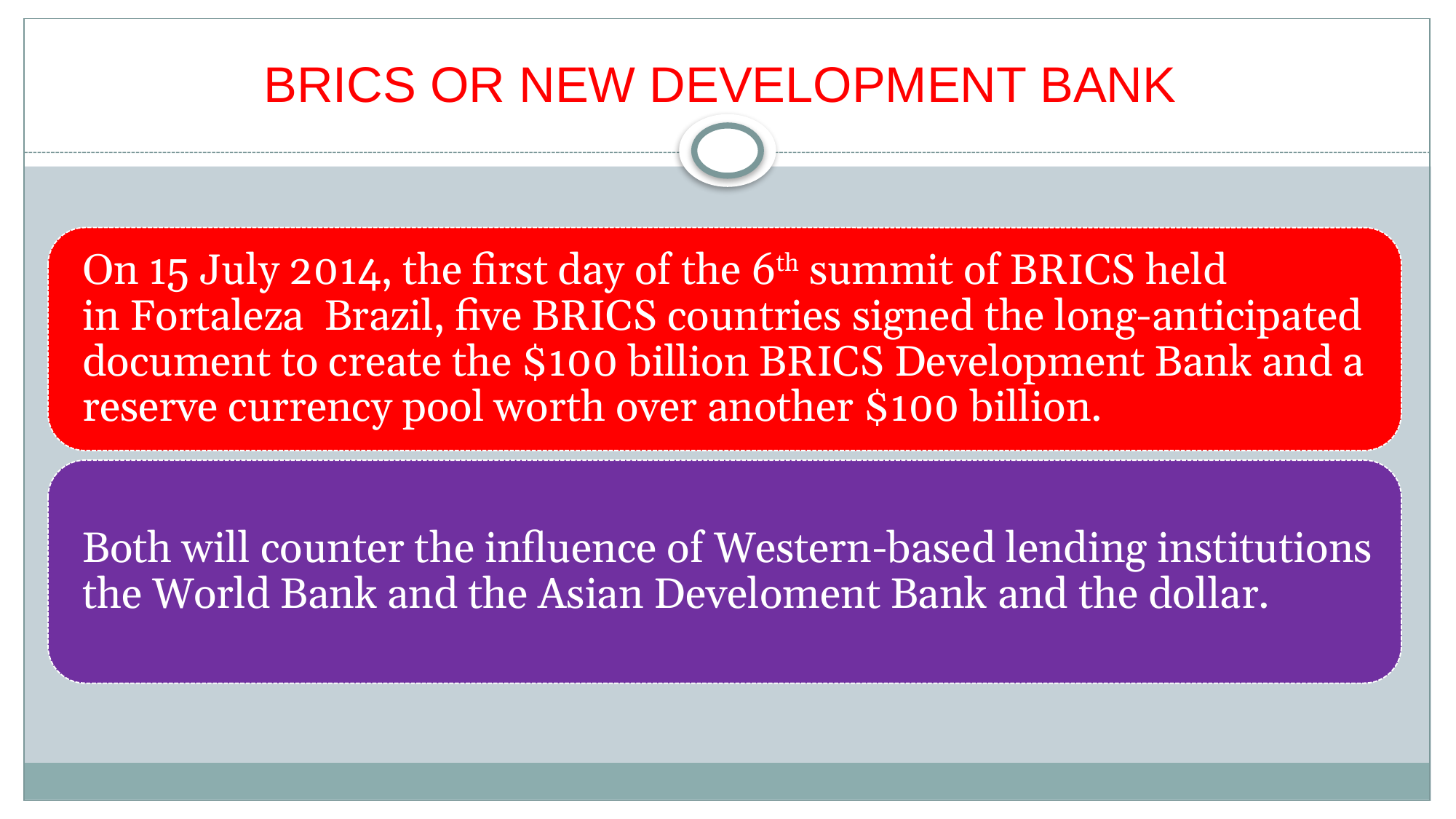

# BRICS OR NEW DEVELOPMENT BANK
On 15 July 2014, the first day of the 6th summit of BRICS held in Fortaleza  Brazil, five BRICS countries signed the long-anticipated document to create the $100 billion BRICS Development Bank and a reserve currency pool worth over another $100 billion.
Both will counter the influence of Western-based lending institutions the World Bank and the Asian Develoment Bank and the dollar.